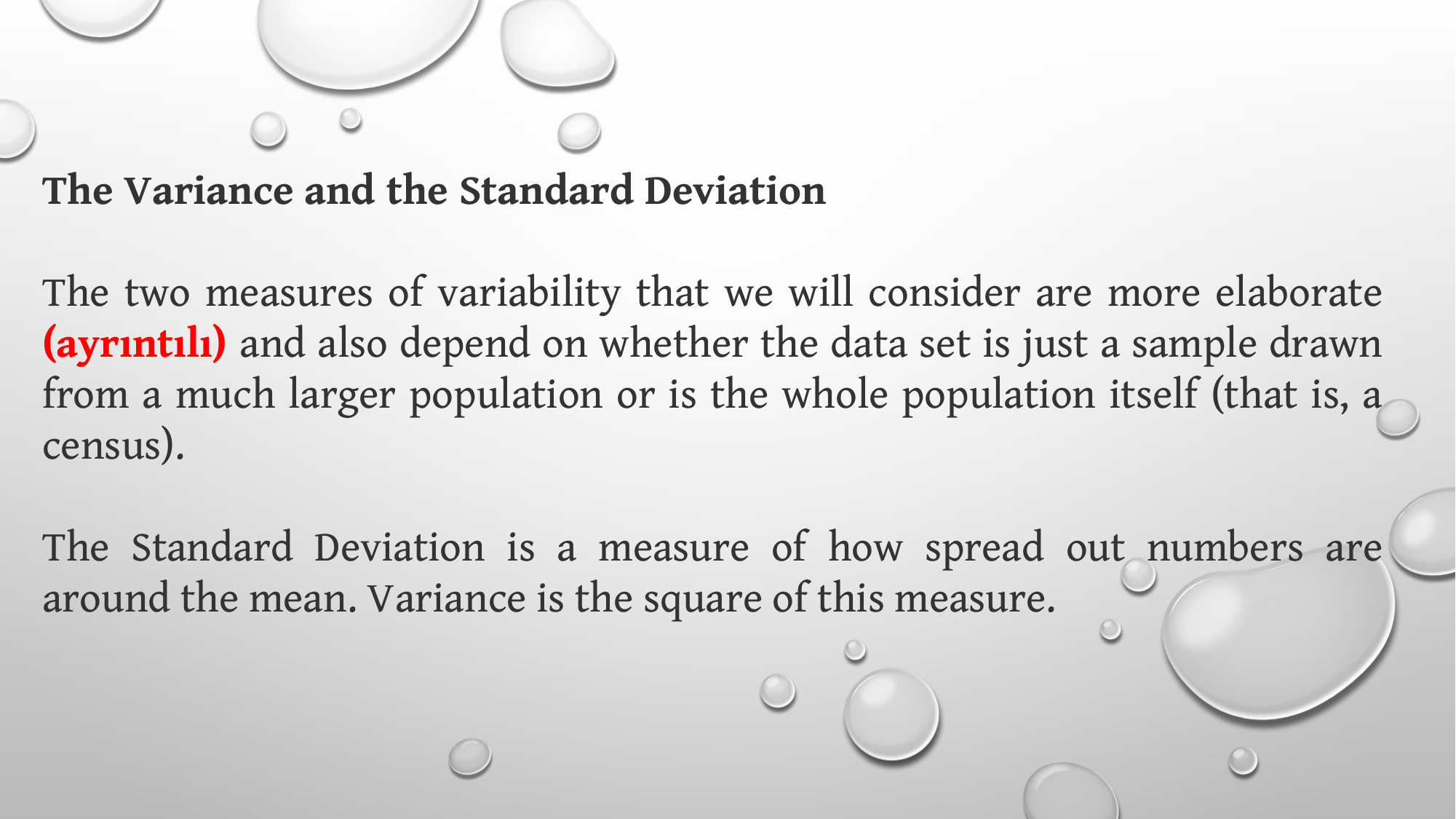

The Variance and the Standard Deviation

The two measures of variability that we will consider are more elaborate (ayrıntılı) and also depend on whether the data set is just a sample drawn from a much larger population or is the whole population itself (that is, a census).

The Standard Deviation is a measure of how spread out numbers are around the mean. Variance is the square of this measure.